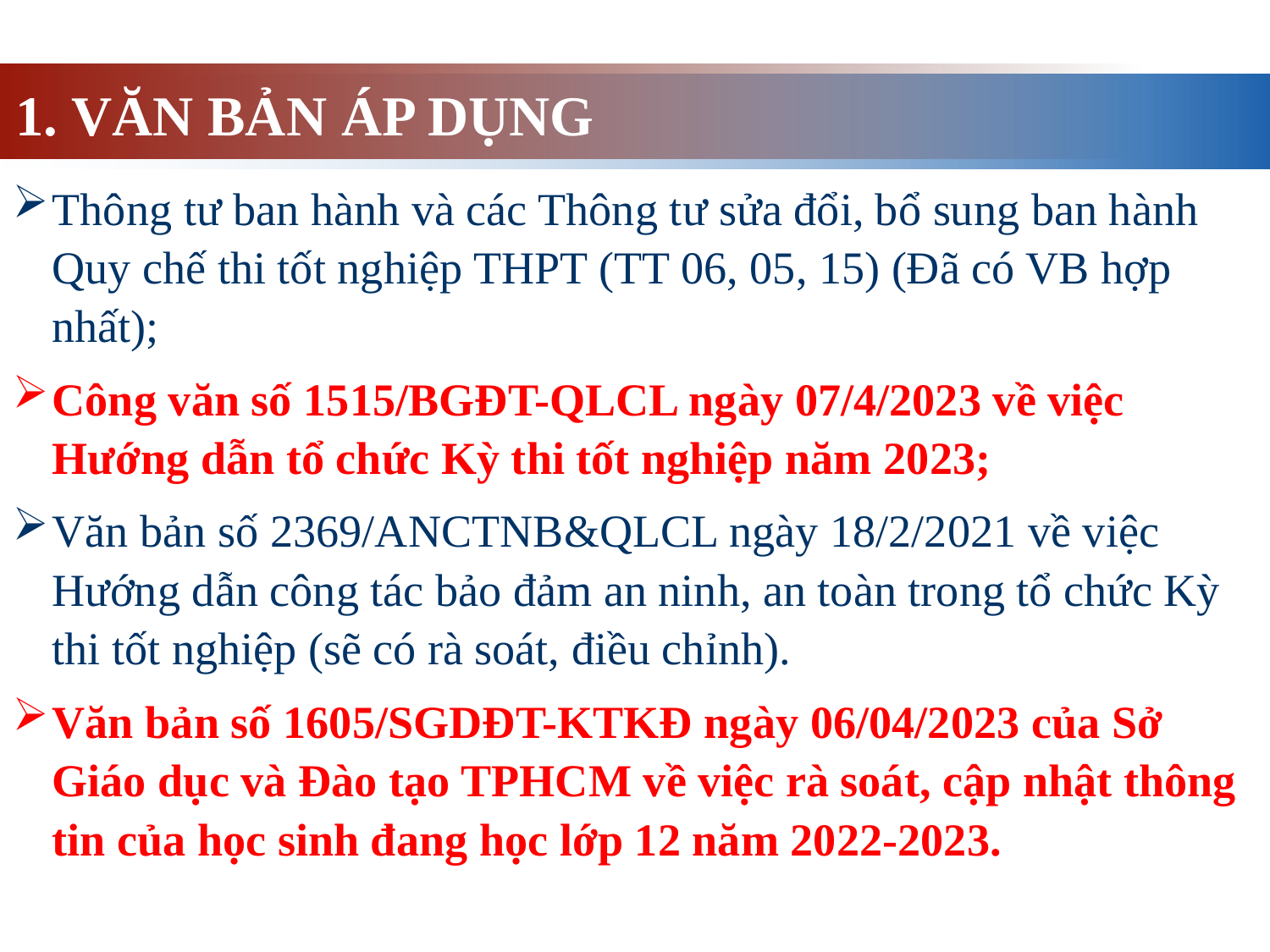

1. VĂN BẢN ÁP DỤNG
Thông tư ban hành và các Thông tư sửa đổi, bổ sung ban hành Quy chế thi tốt nghiệp THPT (TT 06, 05, 15) (Đã có VB hợp nhất);
Công văn số 1515/BGĐT-QLCL ngày 07/4/2023 về việc Hướng dẫn tổ chức Kỳ thi tốt nghiệp năm 2023;
Văn bản số 2369/ANCTNB&QLCL ngày 18/2/2021 về việc Hướng dẫn công tác bảo đảm an ninh, an toàn trong tổ chức Kỳ thi tốt nghiệp (sẽ có rà soát, điều chỉnh).
Văn bản số 1605/SGDĐT-KTKĐ ngày 06/04/2023 của Sở Giáo dục và Đào tạo TPHCM về việc rà soát, cập nhật thông tin của học sinh đang học lớp 12 năm 2022-2023.